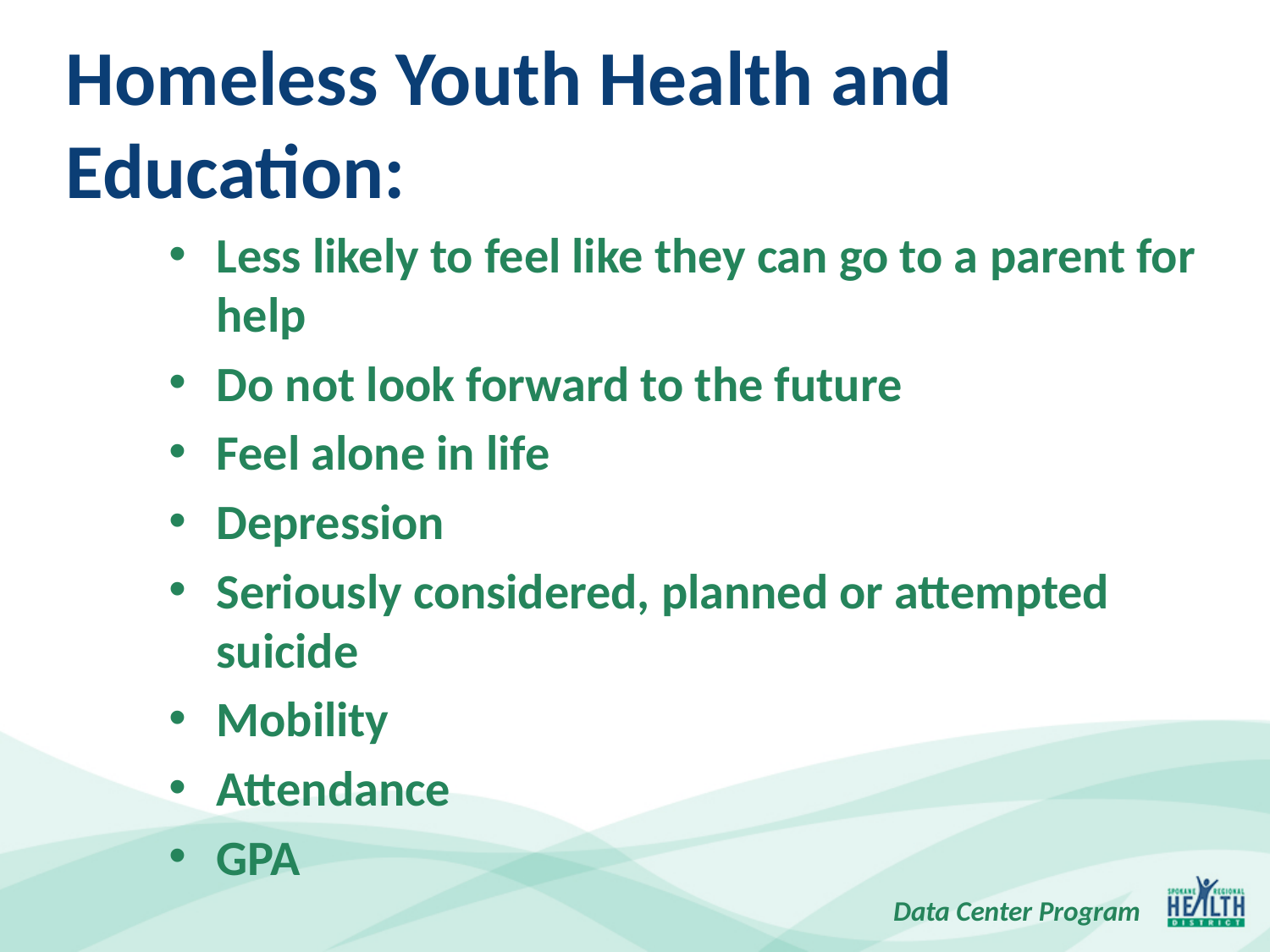

Homeless Youth Health and Education:
Less likely to feel like they can go to a parent for help
Do not look forward to the future
Feel alone in life
Depression
Seriously considered, planned or attempted suicide
Mobility
Attendance
GPA